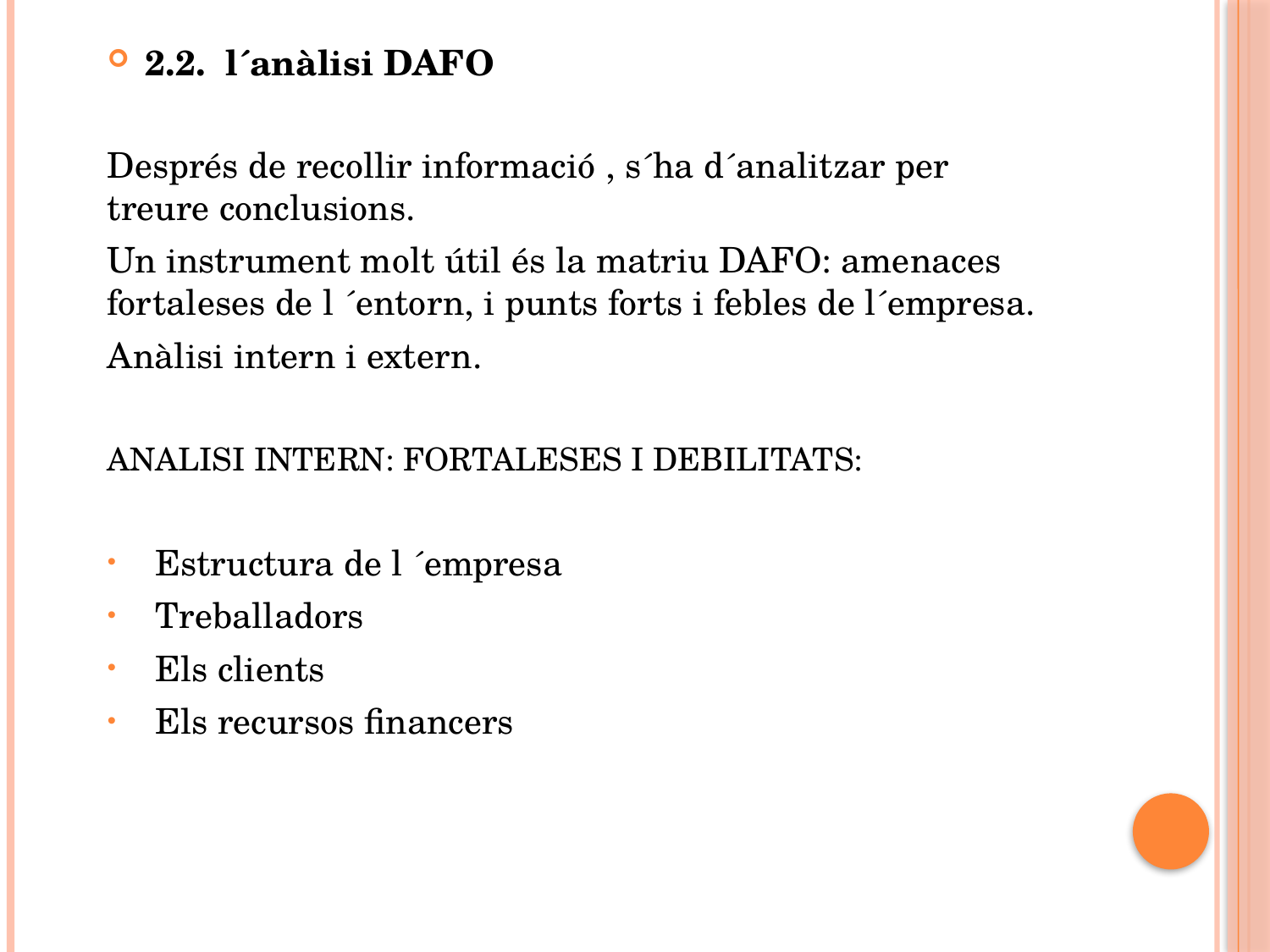

2.2.  l´anàlisi DAFO

Després de recollir informació , s´ha d´analitzar per treure conclusions.
Un instrument molt útil és la matriu DAFO: amenaces fortaleses de l ´entorn, i punts forts i febles de l´empresa.
Anàlisi intern i extern.

ANALISI INTERN: FORTALESES I DEBILITATS:

Estructura de l ´empresa
Treballadors
Els clients
Els recursos financers